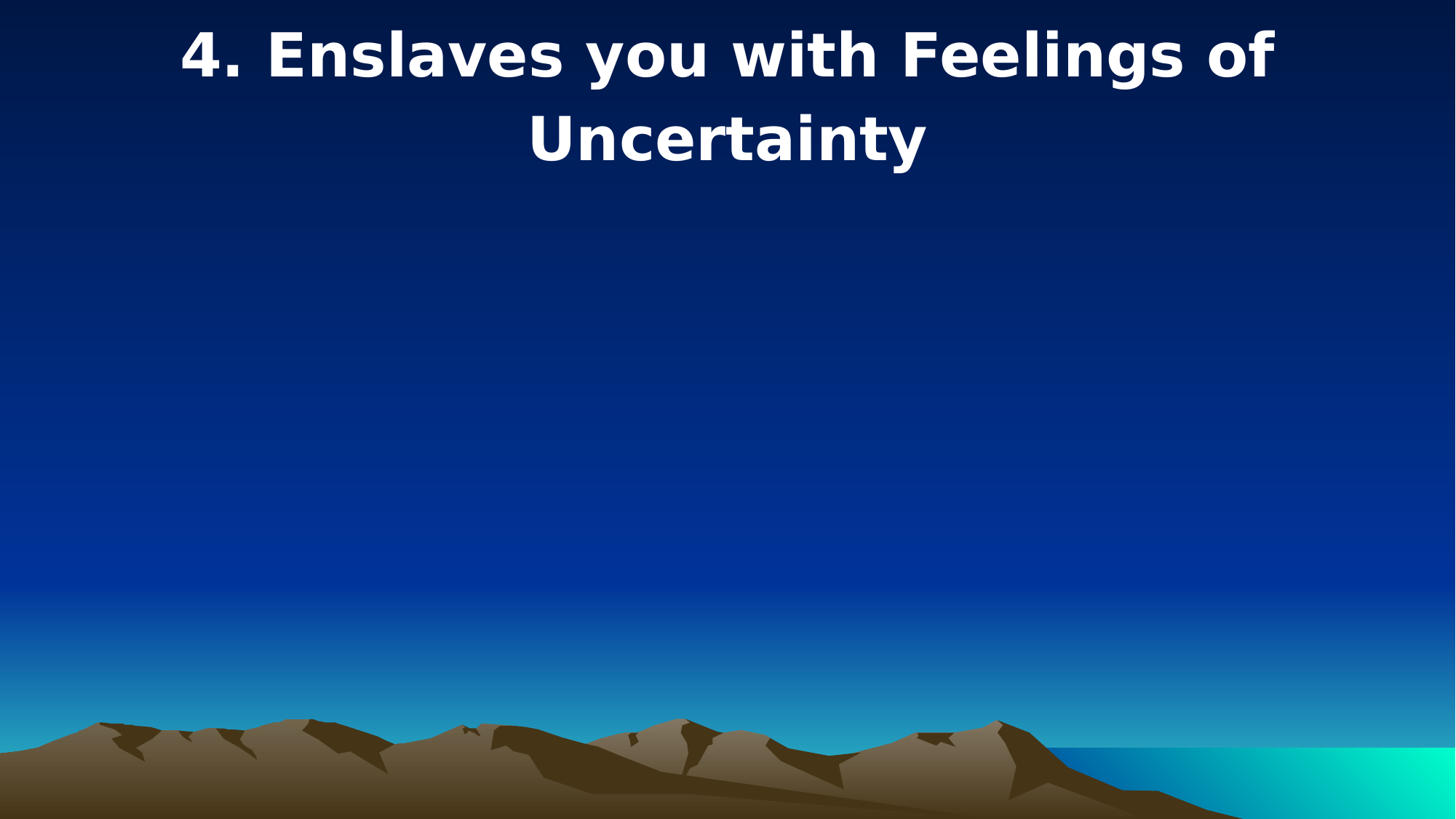

4. Enslaves you with Feelings of Uncertainty